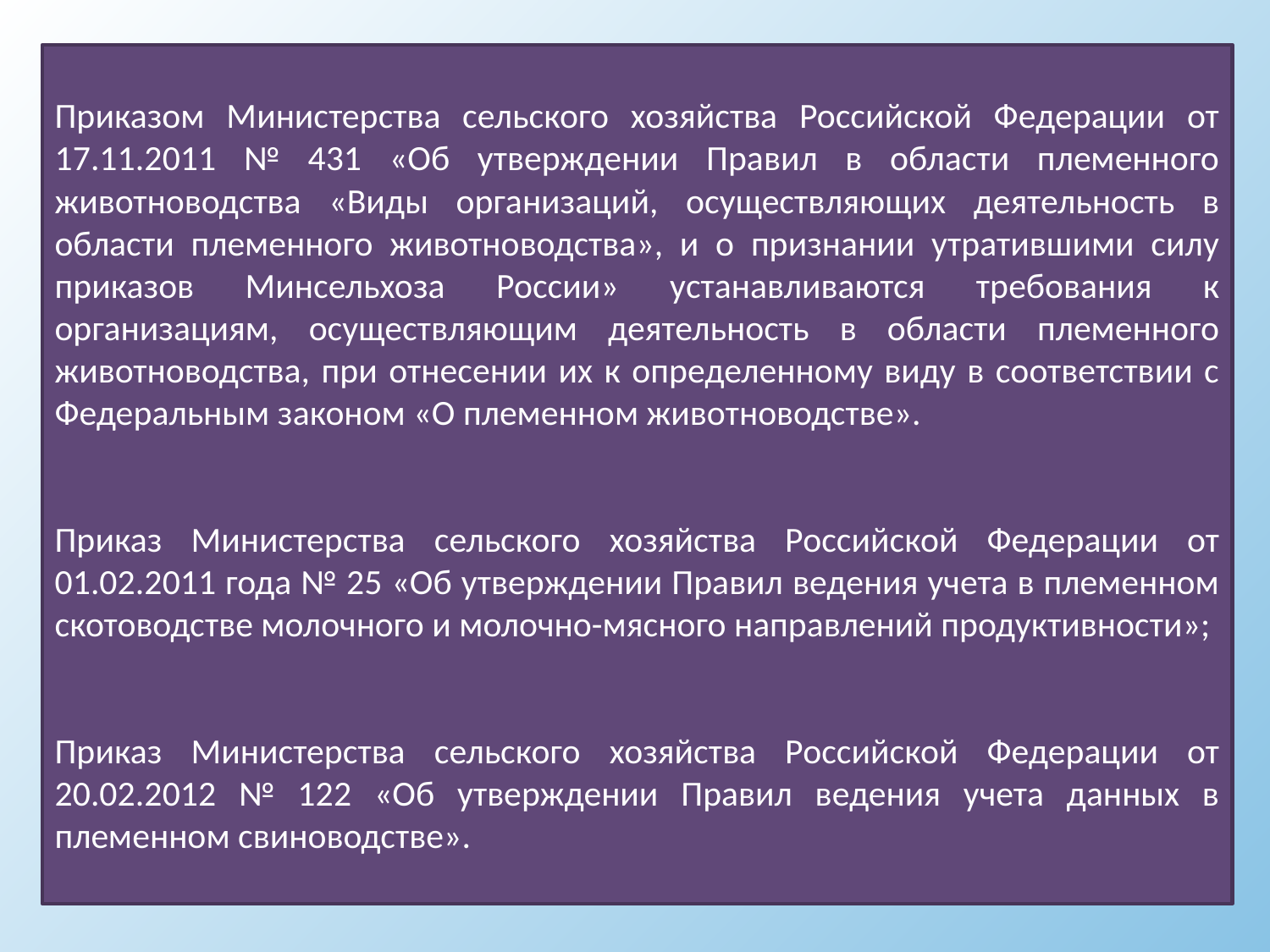

Приказом Министерства сельского хозяйства Российской Федерации от 17.11.2011 № 431 «Об утверждении Правил в области племенного животноводства «Виды организаций, осуществляющих деятельность в области племенного животноводства», и о признании утратившими силу приказов Минсельхоза России» устанавливаются требования к организациям, осуществляющим деятельность в области племенного животноводства, при отнесении их к определенному виду в соответствии с Федеральным законом «О племенном животноводстве».

Приказ Министерства сельского хозяйства Российской Федерации от 01.02.2011 года № 25 «Об утверждении Правил ведения учета в племенном скотоводстве молочного и молочно-мясного направлений продуктивности»;

Приказ Министерства сельского хозяйства Российской Федерации от 20.02.2012 № 122 «Об утверждении Правил ведения учета данных в племенном свиноводстве».